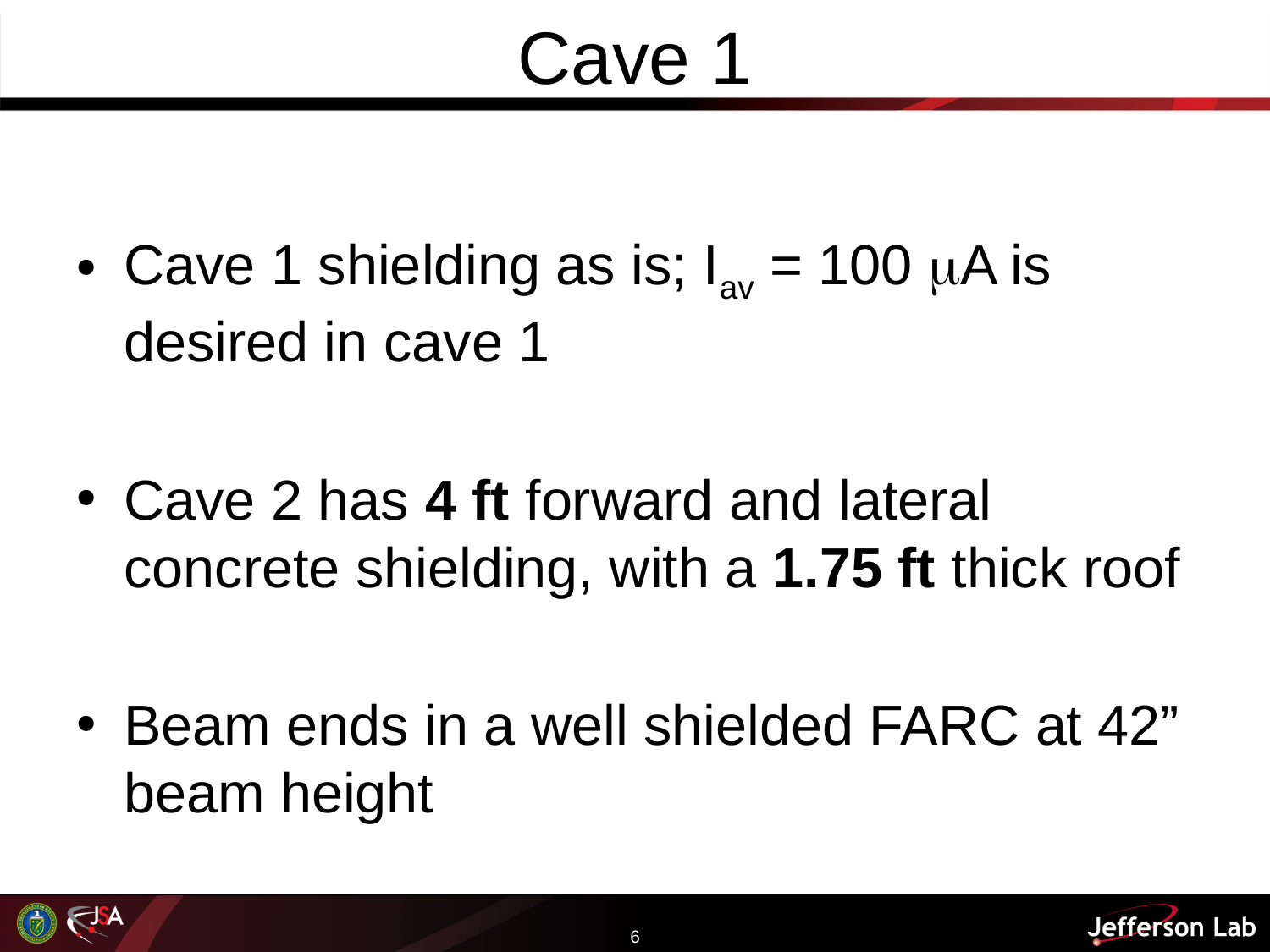

# Cave 1
Cave 1 shielding as is; Iav = 100 μA is desired in cave 1

Cave 2 has 4 ft forward and lateral concrete shielding, with a 1.75 ft thick roof

Beam ends in a well shielded FARC at 42” beam height

6